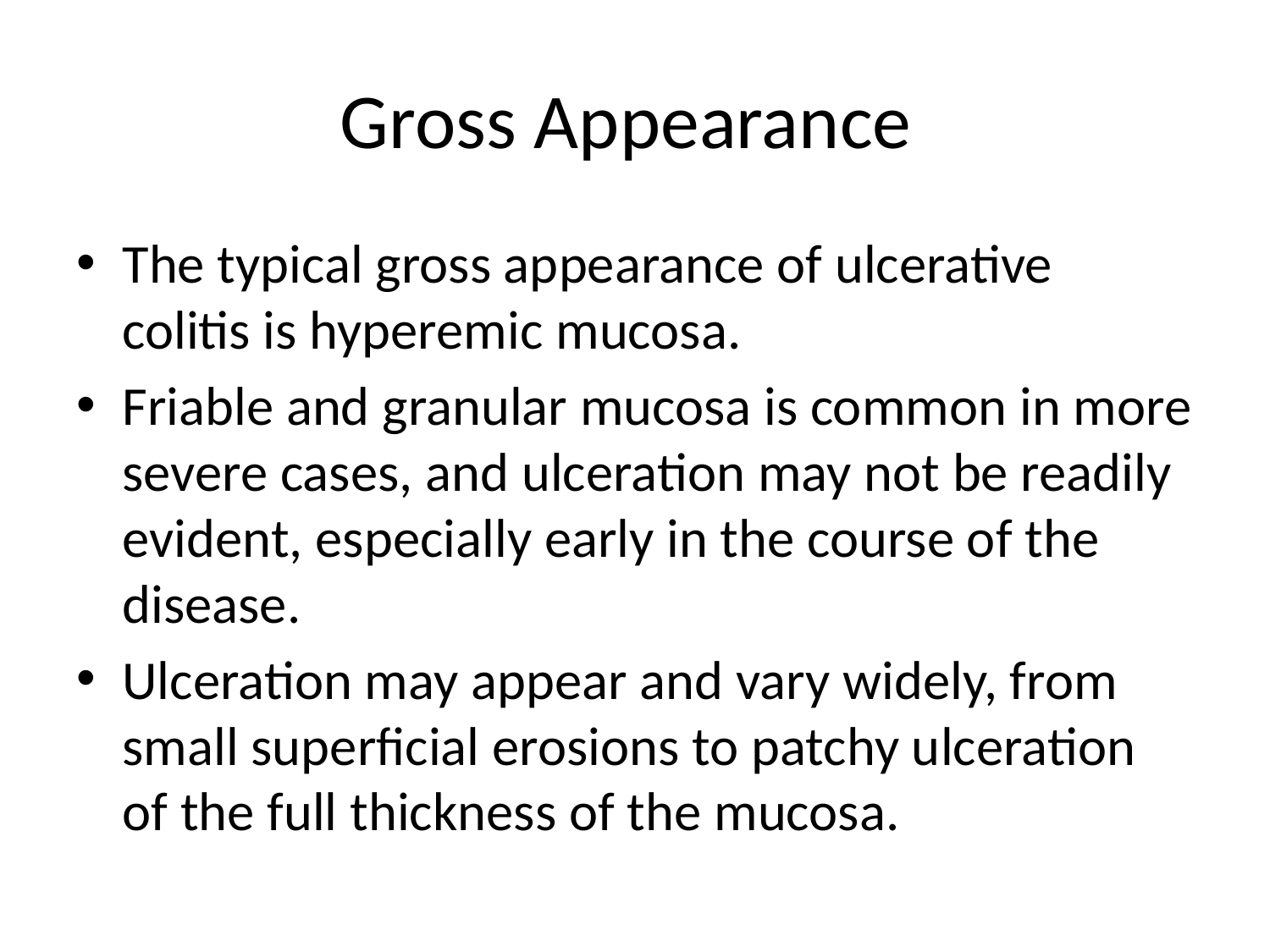

# Gross Appearance
The typical gross appearance of ulcerative colitis is hyperemic mucosa.
Friable and granular mucosa is common in more severe cases, and ulceration may not be readily evident, especially early in the course of the disease.
Ulceration may appear and vary widely, from small superficial erosions to patchy ulceration of the full thickness of the mucosa.